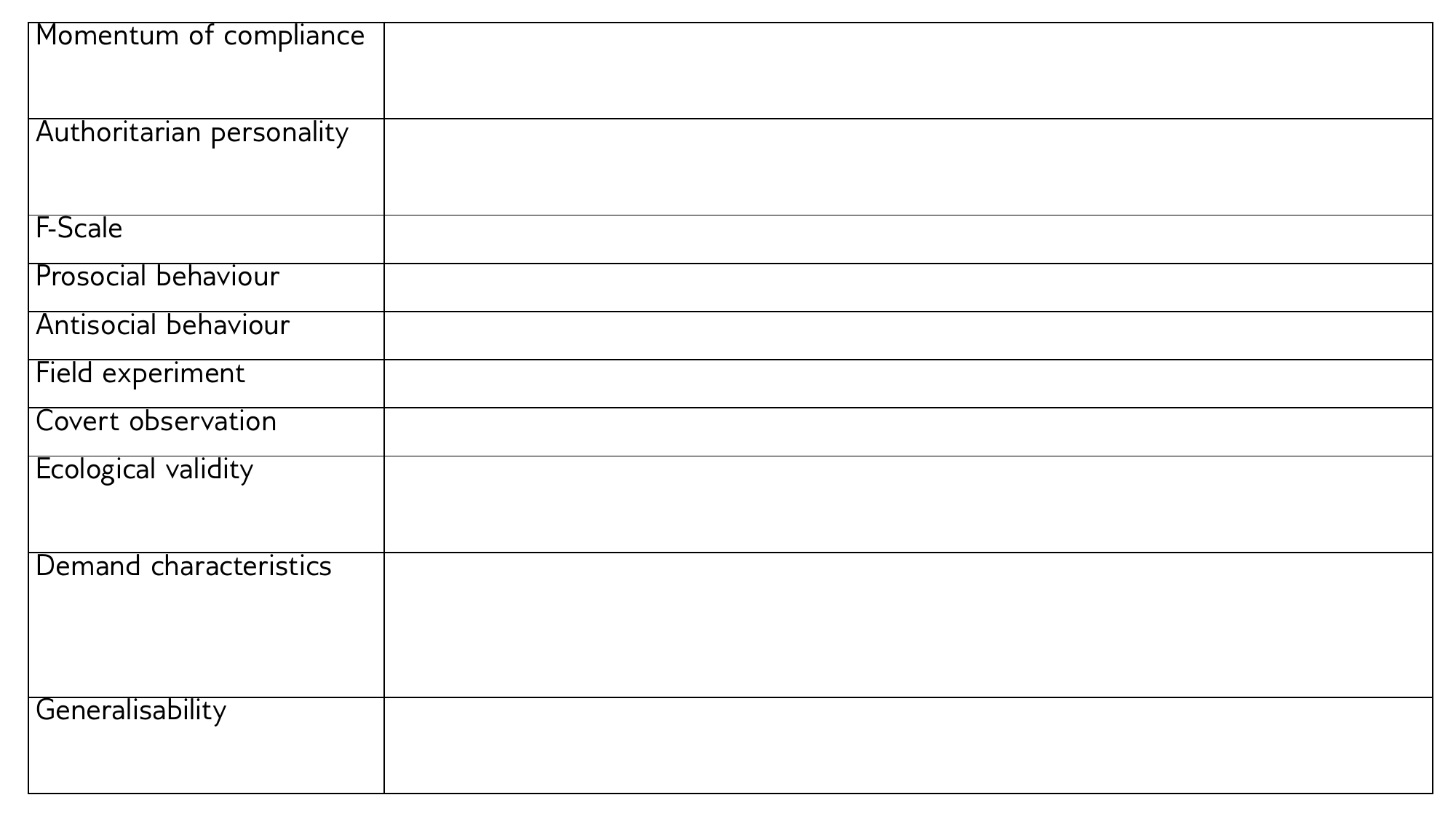

| Momentum of compliance |  |
| --- | --- |
| Authoritarian personality |  |
| F-Scale |  |
| Prosocial behaviour |  |
| Antisocial behaviour |  |
| Field experiment |  |
| Covert observation |  |
| Ecological validity |  |
| Demand characteristics |  |
| Generalisability |  |